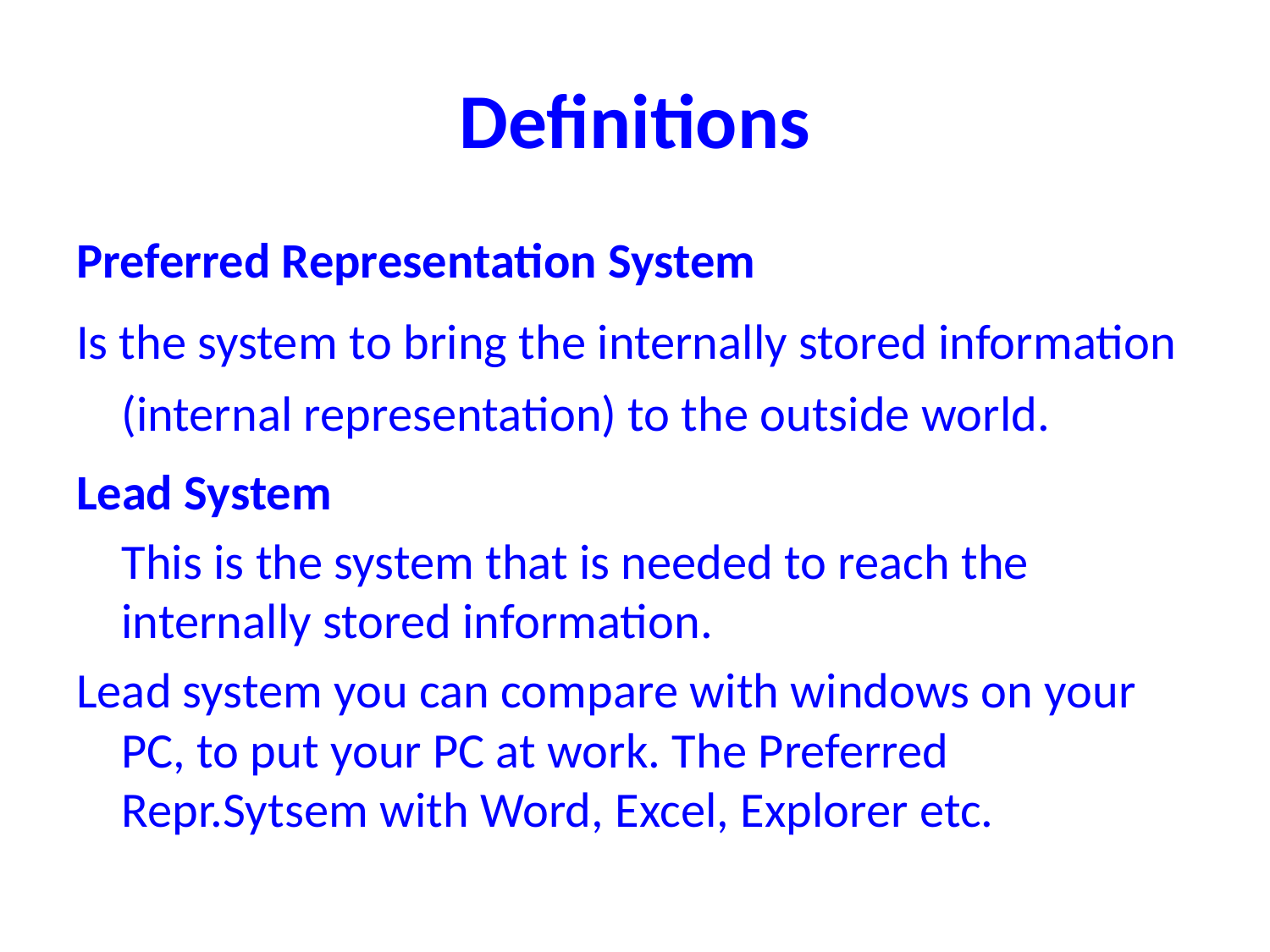

# Definitions
Preferred Representation System
Is the system to bring the internally stored information (internal representation) to the outside world.
Lead System
	This is the system that is needed to reach the internally stored information.
Lead system you can compare with windows on your PC, to put your PC at work. The Preferred Repr.Sytsem with Word, Excel, Explorer etc.